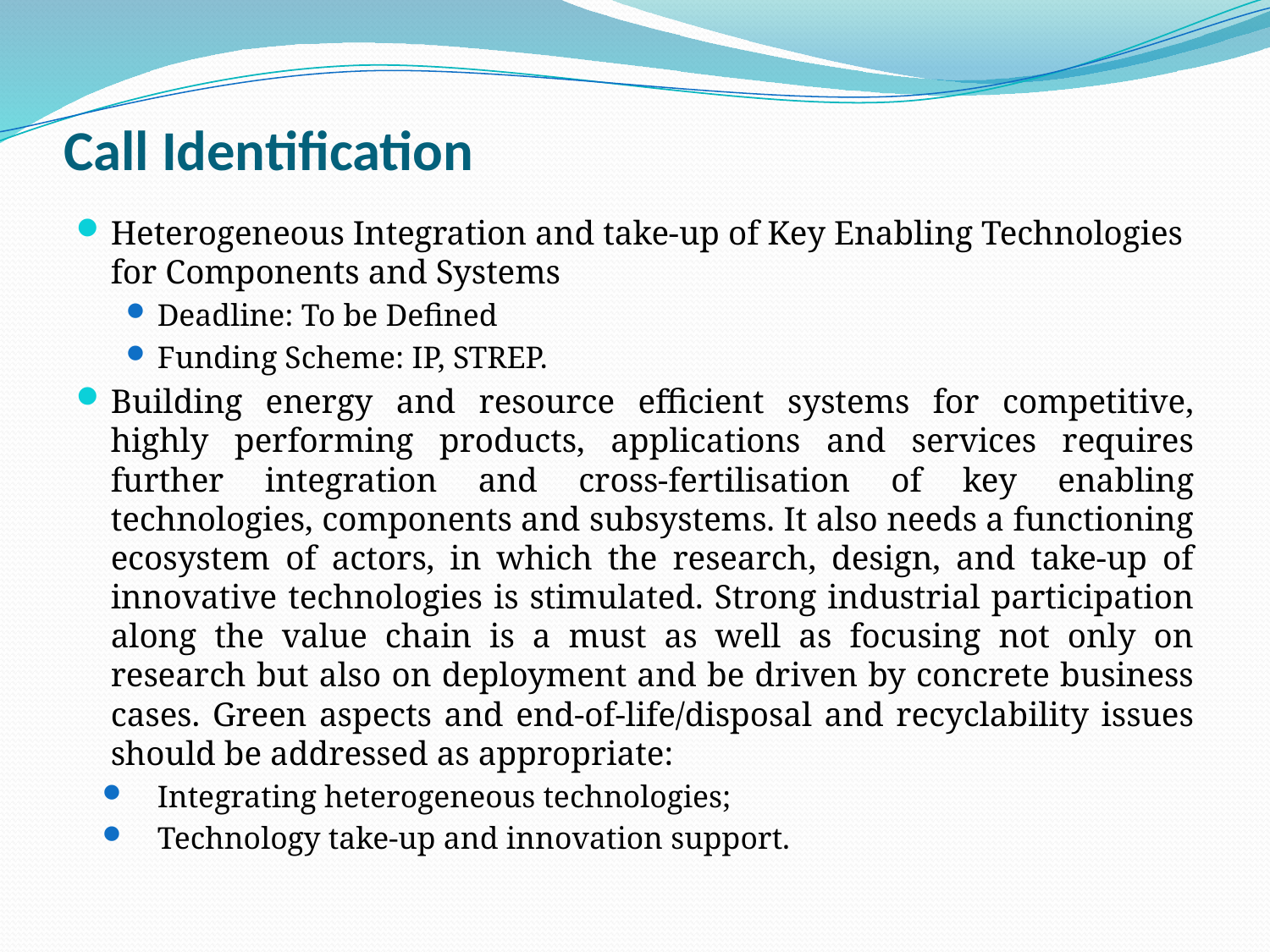

# Call Identification
Heterogeneous Integration and take-up of Key Enabling Technologies for Components and Systems
Deadline: To be Defined
Funding Scheme: IP, STREP.
Building energy and resource efficient systems for competitive, highly performing products, applications and services requires further integration and cross-fertilisation of key enabling technologies, components and subsystems. It also needs a functioning ecosystem of actors, in which the research, design, and take-up of innovative technologies is stimulated. Strong industrial participation along the value chain is a must as well as focusing not only on research but also on deployment and be driven by concrete business cases. Green aspects and end-of-life/disposal and recyclability issues should be addressed as appropriate:
Integrating heterogeneous technologies;
Technology take-up and innovation support.